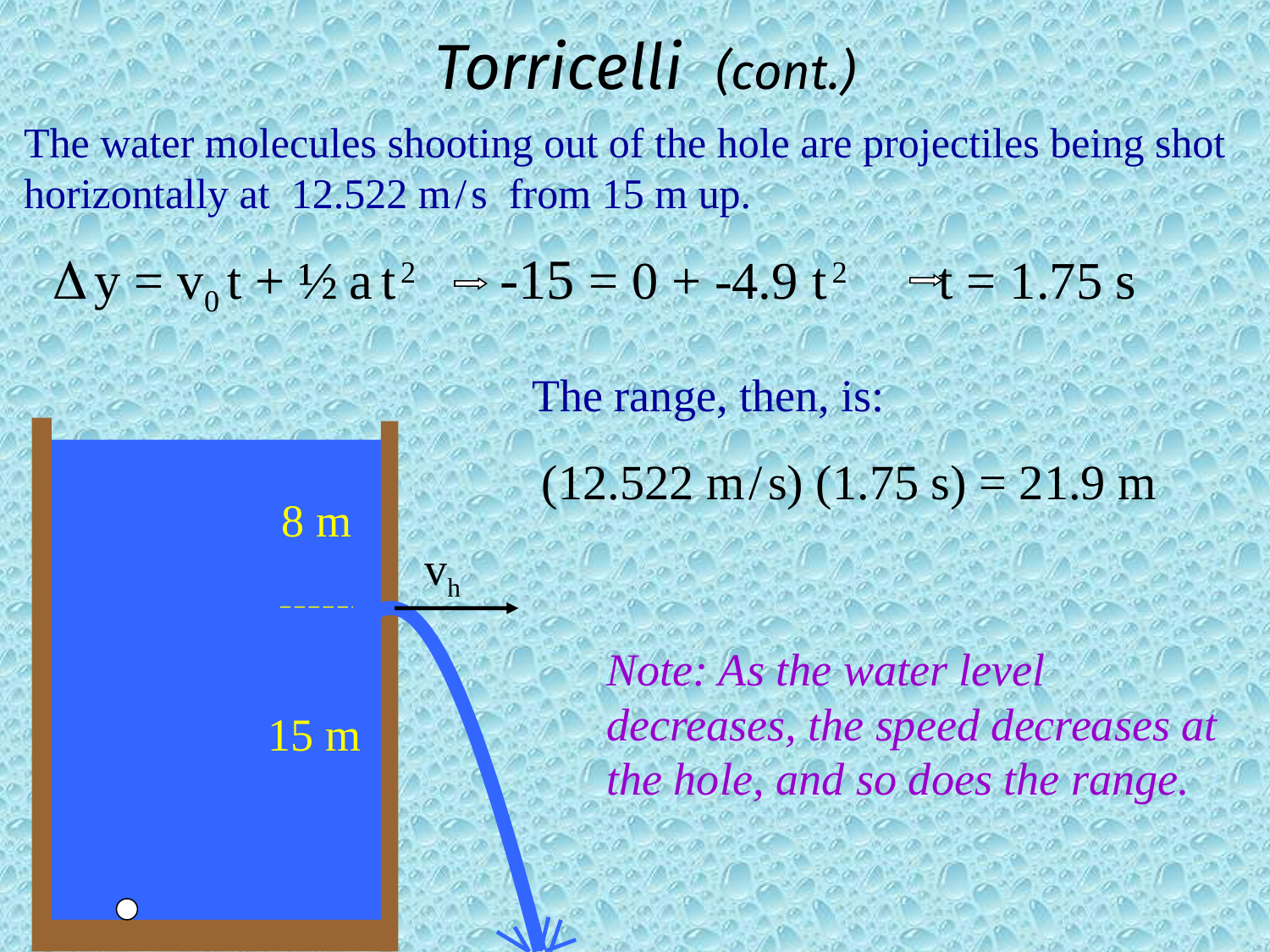

# Torricelli  (cont.)
The water molecules shooting out of the hole are projectiles being shot horizontally at  12.522 m / s  from 15 m up.
Δ y = v0 t + ½ a t 2           -15 = 0 + -4.9  t 2            t = 1.75 s

 The range, then, is:

(12.522 m / s) (1.75 s) = 21.9 m
8 m
vh

Note: As the water level decreases, the speed decreases at the hole, and so does the range.
15 m